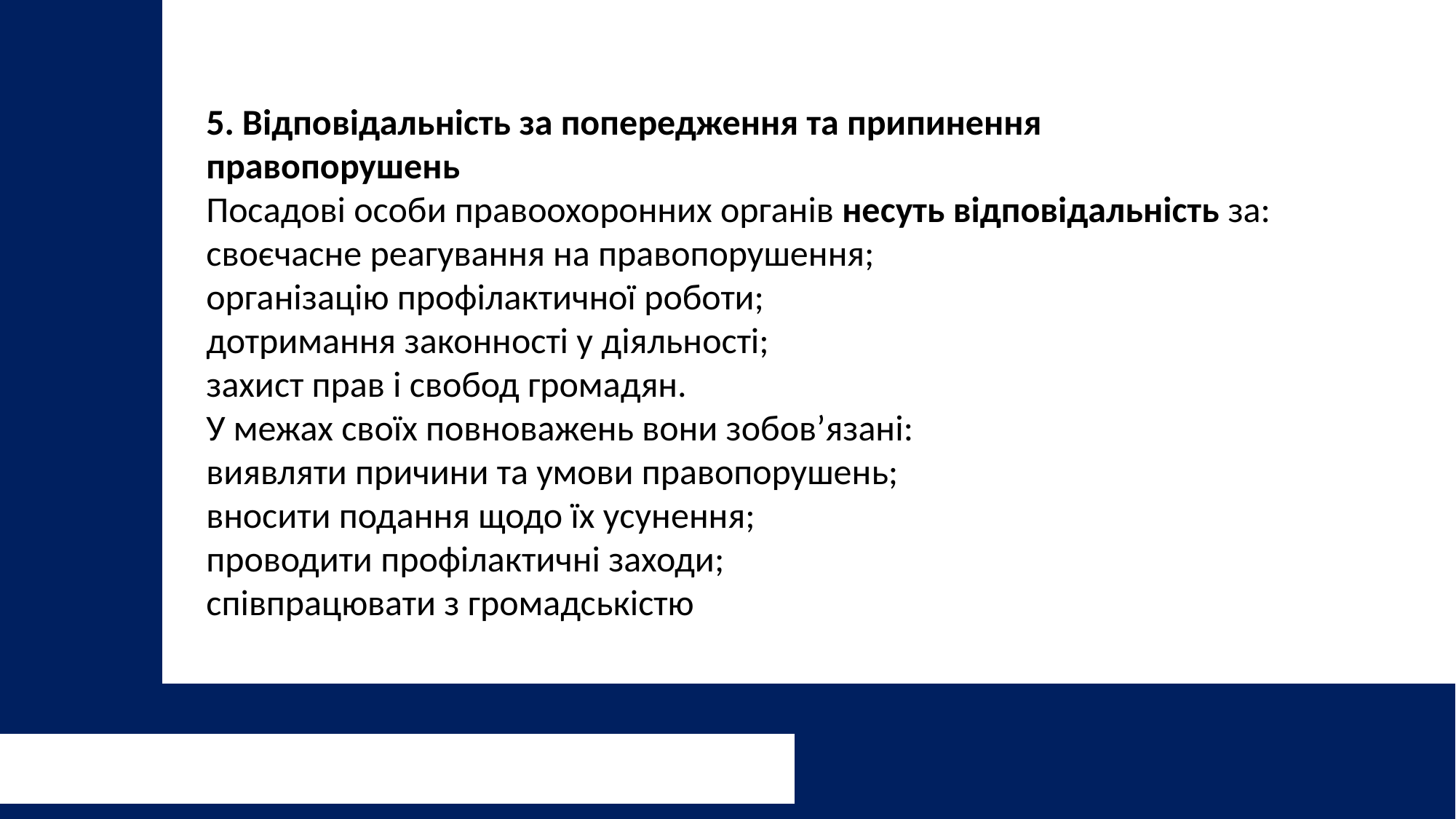

5. Відповідальність за попередження та припинення правопорушень
Посадові особи правоохоронних органів несуть відповідальність за:
своєчасне реагування на правопорушення;
організацію профілактичної роботи;
дотримання законності у діяльності;
захист прав і свобод громадян.
У межах своїх повноважень вони зобов’язані:
виявляти причини та умови правопорушень;
вносити подання щодо їх усунення;
проводити профілактичні заходи;
співпрацювати з громадськістю